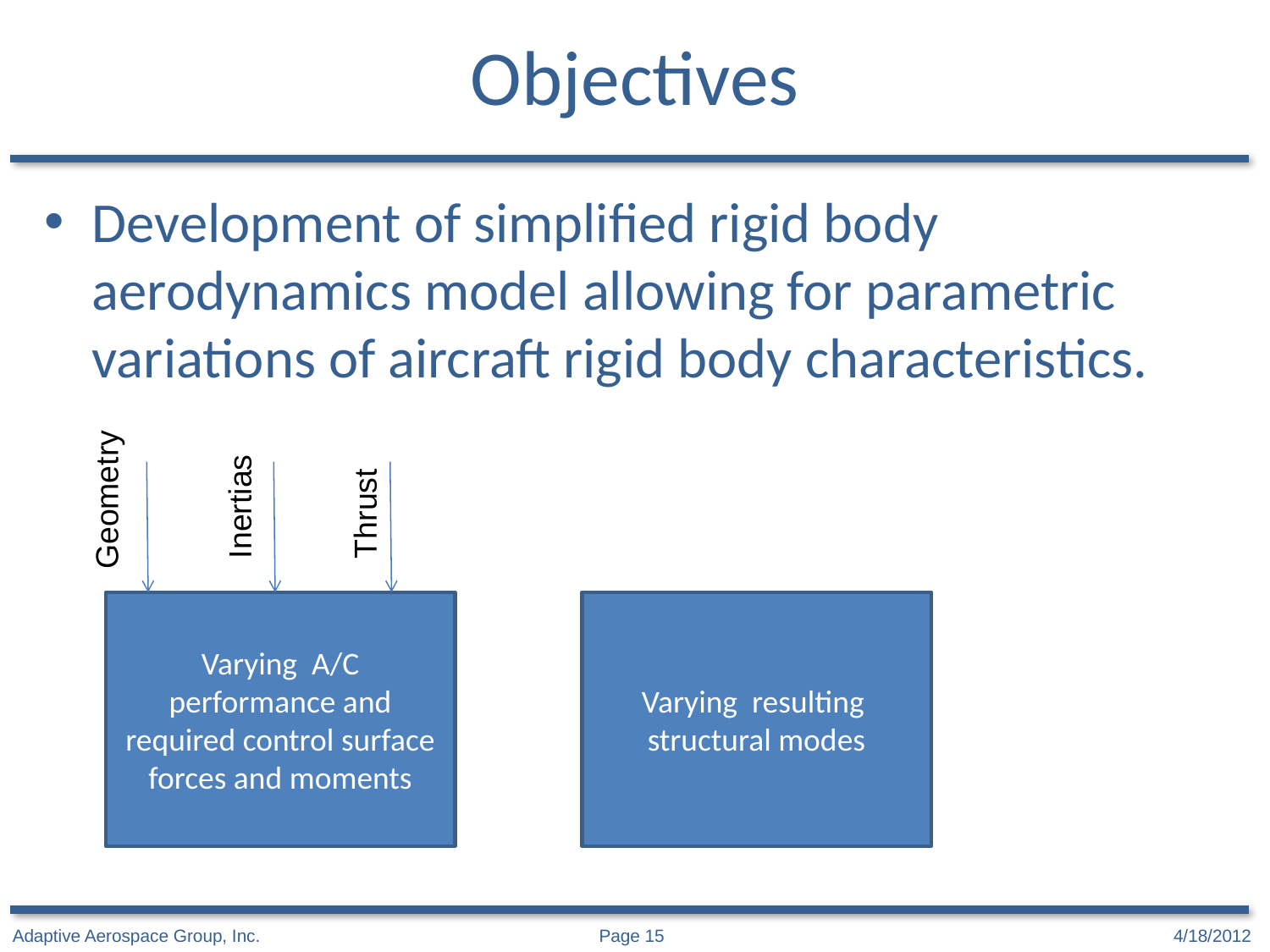

# Objectives
Development of simplified rigid body aerodynamics model allowing for parametric variations of aircraft rigid body characteristics.

Inertias
Thrust
Geometry
Varying  A/C performance and required control surface forces and moments
Varying  resulting  structural modes